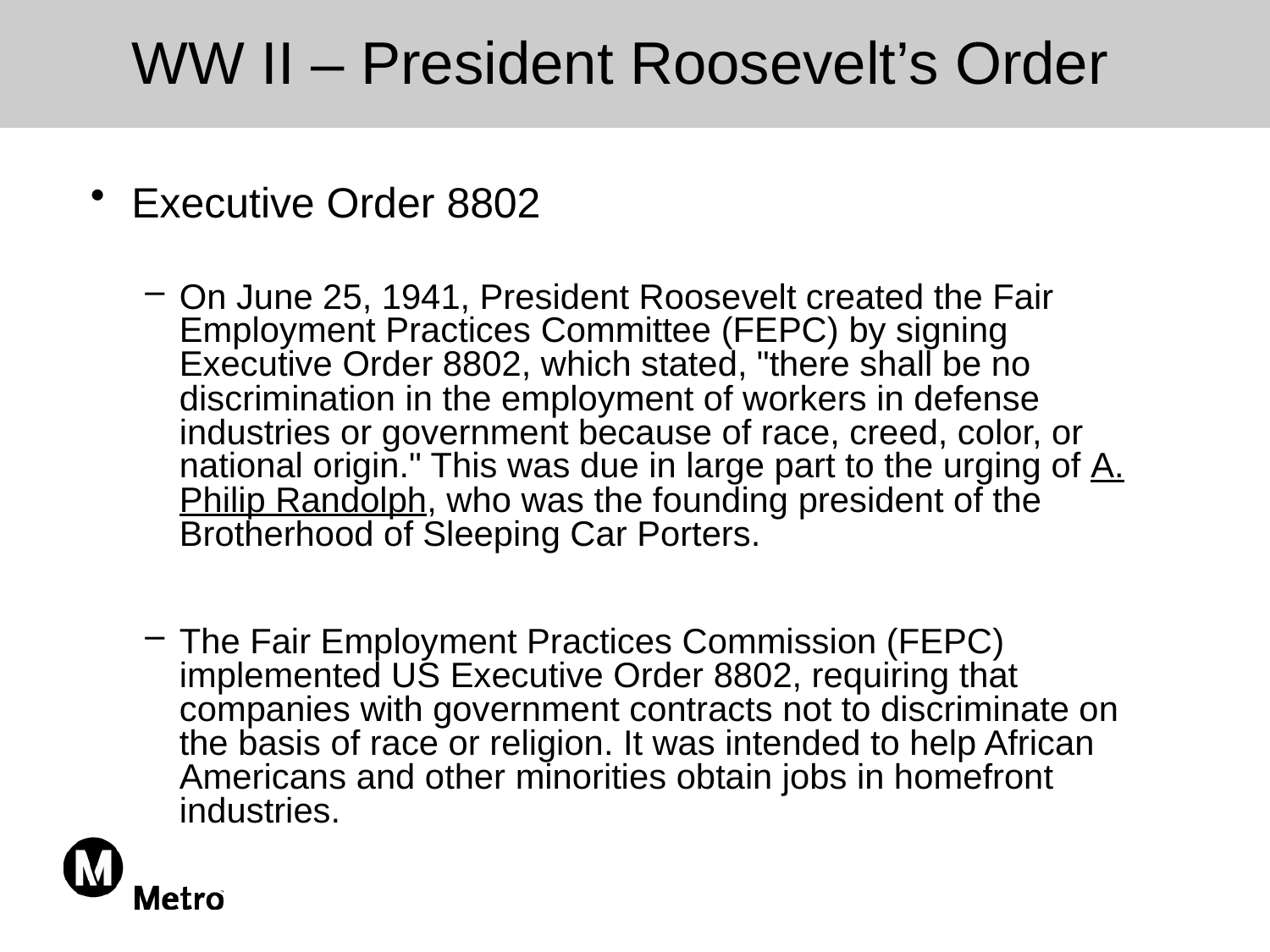

# WW II – President Roosevelt’s Order
Executive Order 8802

On June 25, 1941, President Roosevelt created the Fair Employment Practices Committee (FEPC) by signing Executive Order 8802, which stated, "there shall be no discrimination in the employment of workers in defense industries or government because of race, creed, color, or national origin." This was due in large part to the urging of A. Philip Randolph, who was the founding president of the Brotherhood of Sleeping Car Porters.

The Fair Employment Practices Commission (FEPC) implemented US Executive Order 8802, requiring that companies with government contracts not to discriminate on the basis of race or religion. It was intended to help African Americans and other minorities obtain jobs in homefront industries.